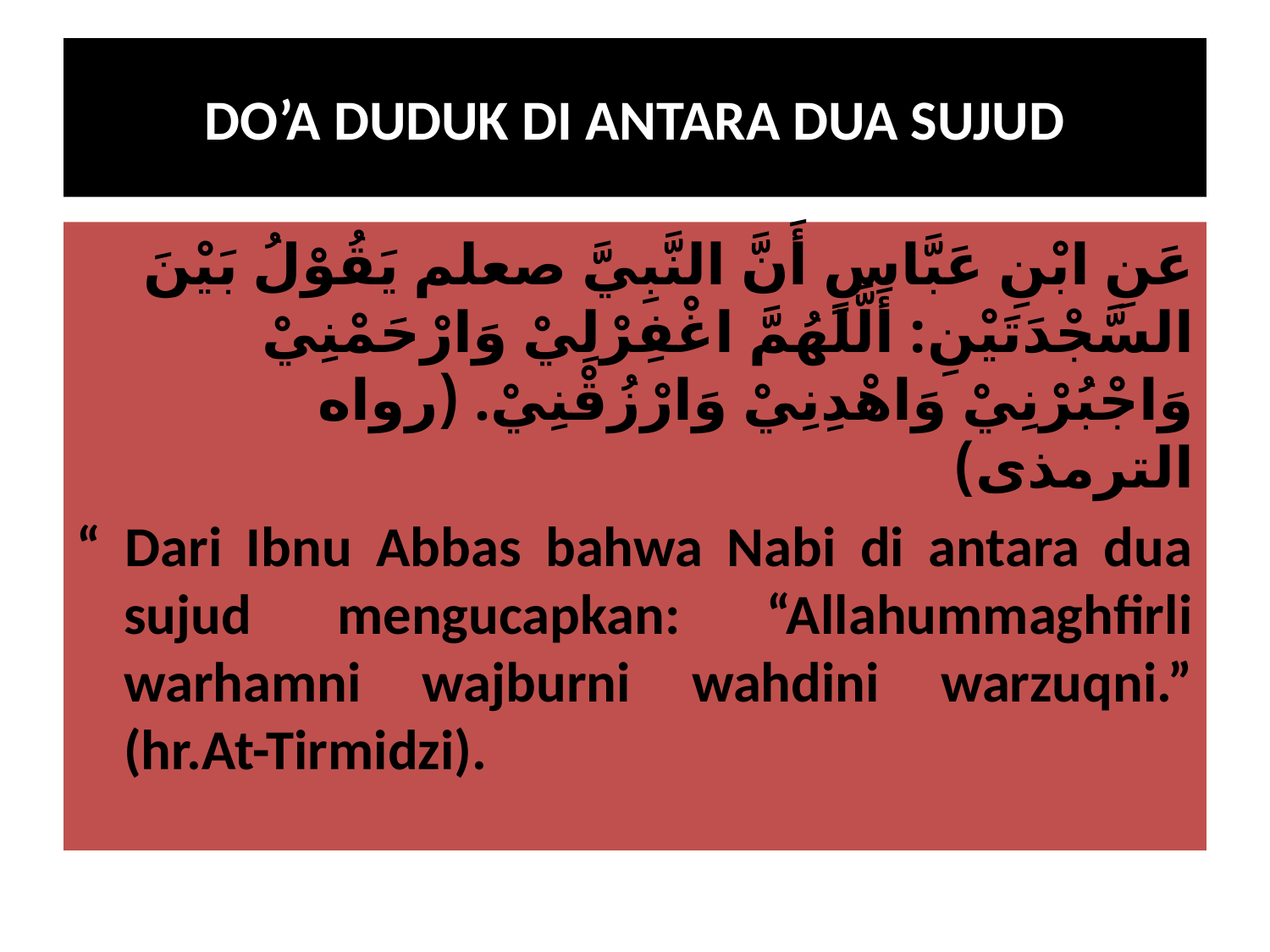

# DO’A DUDUK DI ANTARA DUA SUJUD
عَنِ ابْنِ عَبَّاسٍ أَنَّ النَّبِيَّ صعلم يَقُوْلُ بَيْنَ السَّجْدَتَيْنِ: أَلَّلهُمَّ اغْفِرْلِيْ وَارْحَمْنِيْ وَاجْبُرْنِيْ وَاهْدِنِيْ وَارْزُقْنِيْ. (رواه  الترمذى)
“ Dari Ibnu Abbas bahwa Nabi di antara dua sujud mengucapkan: “Allahummaghfirli warhamni wajburni wahdini warzuqni.” (hr.At-Tirmidzi).